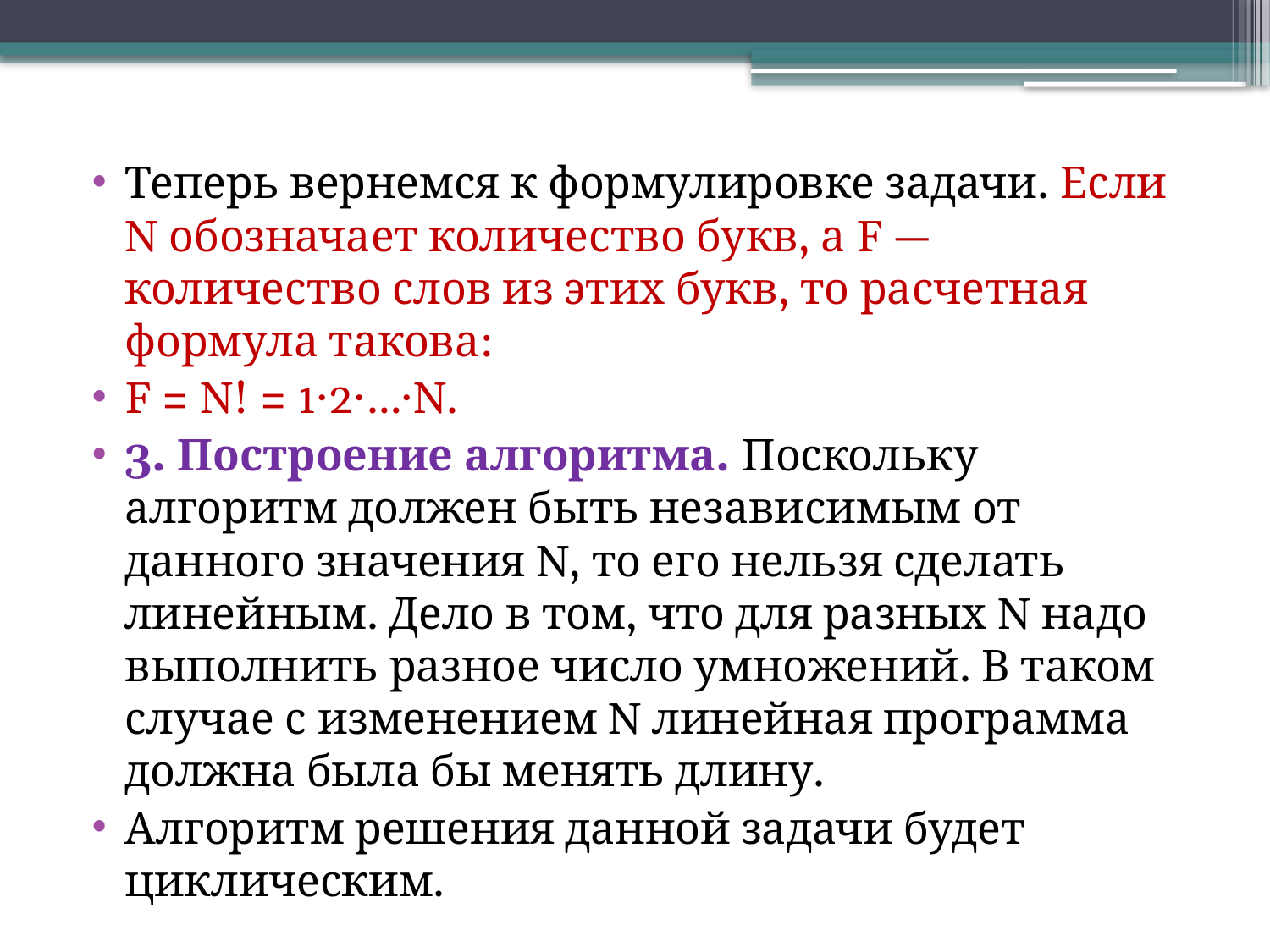

Теперь вернемся к формулировке задачи. Если N обозначает количество букв, а F — количество слов из этих букв, то расчетная формула такова:
F = N! = 1·2·…·N.
3. Построение алгоритма. Поскольку алгоритм должен быть независимым от данного значения N, то его нельзя сделать линейным. Дело в том, что для разных N надо выполнить разное число умножений. В таком случае с изменением N линейная программа должна была бы менять длину.
Алгоритм решения данной задачи будет циклическим.